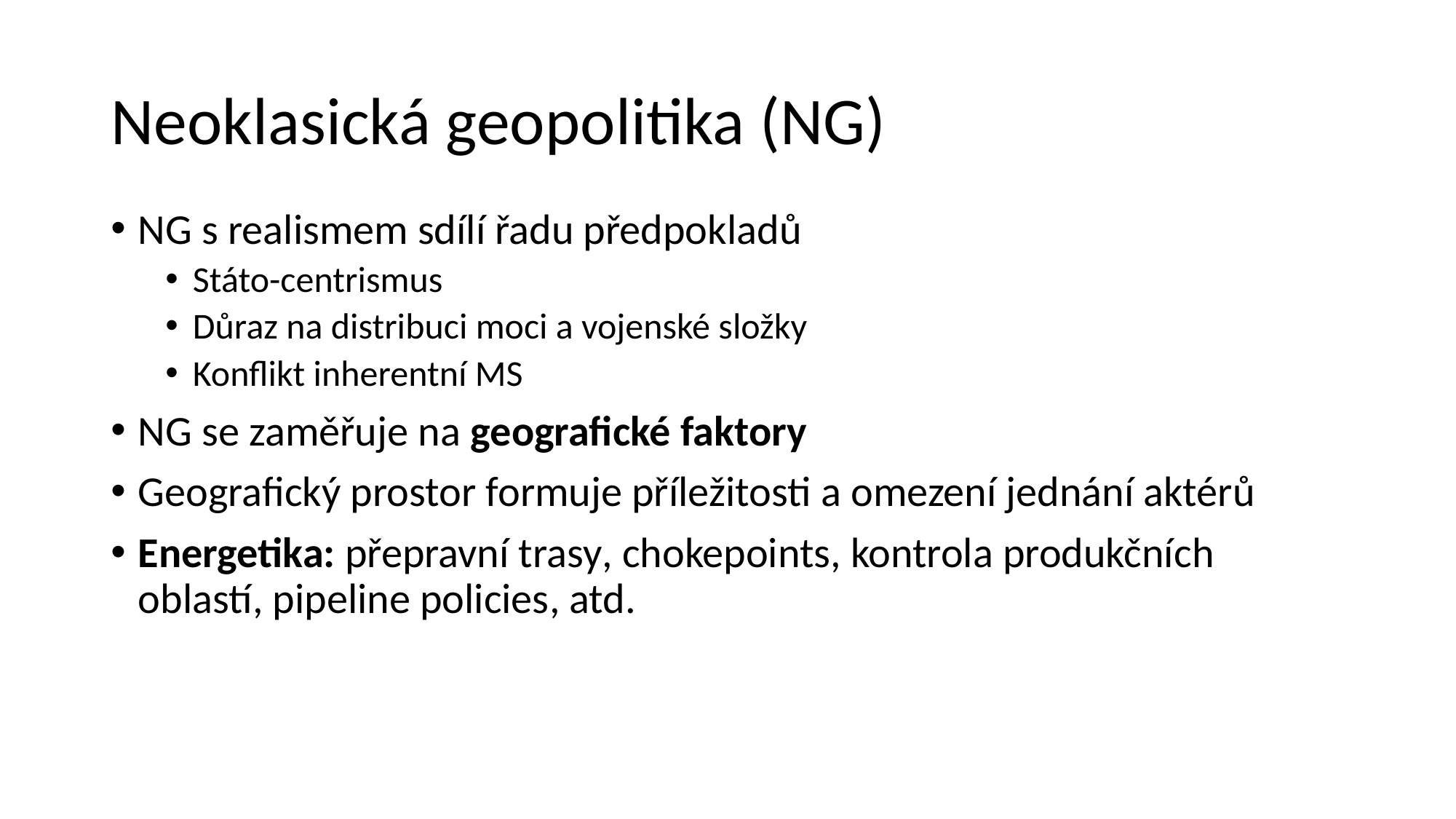

# Neoklasická geopolitika (NG)
NG s realismem sdílí řadu předpokladů
Státo-centrismus
Důraz na distribuci moci a vojenské složky
Konflikt inherentní MS
NG se zaměřuje na geografické faktory
Geografický prostor formuje příležitosti a omezení jednání aktérů
Energetika: přepravní trasy, chokepoints, kontrola produkčních oblastí, pipeline policies, atd.